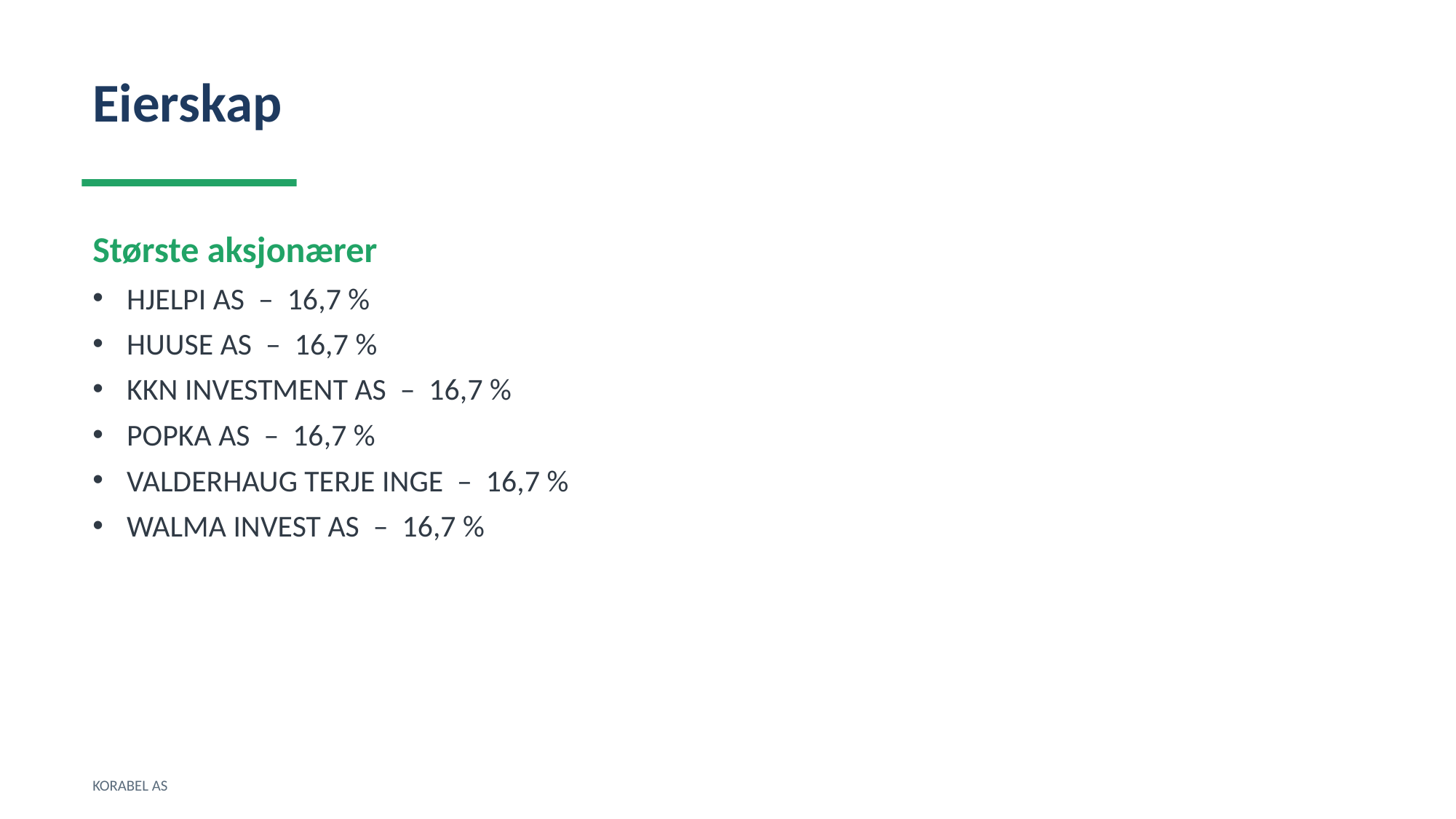

Eierskap

Største aksjonærer
HJELPI AS  –  16,7 %
HUUSE AS  –  16,7 %
KKN INVESTMENT AS  –  16,7 %
POPKA AS  –  16,7 %
VALDERHAUG TERJE INGE  –  16,7 %
WALMA INVEST AS  –  16,7 %
KORABEL AS